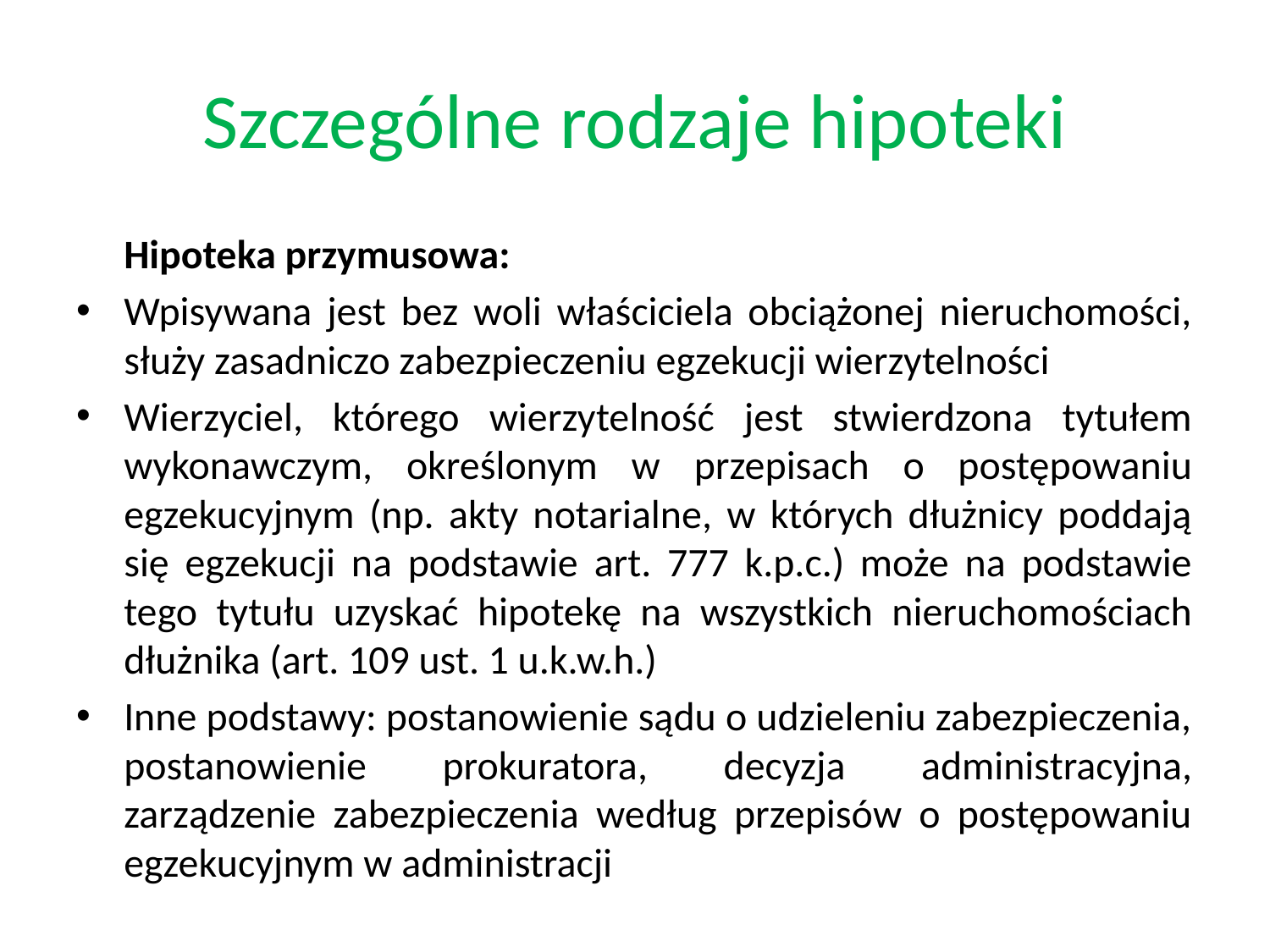

# Szczególne rodzaje hipoteki
	Hipoteka przymusowa:
Wpisywana jest bez woli właściciela obciążonej nieruchomości, służy zasadniczo zabezpieczeniu egzekucji wierzytelności
Wierzyciel, którego wierzytelność jest stwierdzona tytułem wykonawczym, określonym w przepisach o postępowaniu egzekucyjnym (np. akty notarialne, w których dłużnicy poddają się egzekucji na podstawie art. 777 k.p.c.) może na podstawie tego tytułu uzyskać hipotekę na wszystkich nieruchomościach dłużnika (art. 109 ust. 1 u.k.w.h.)
Inne podstawy: postanowienie sądu o udzieleniu zabezpieczenia, postanowienie prokuratora, decyzja administracyjna, zarządzenie zabezpieczenia według przepisów o postępowaniu egzekucyjnym w administracji